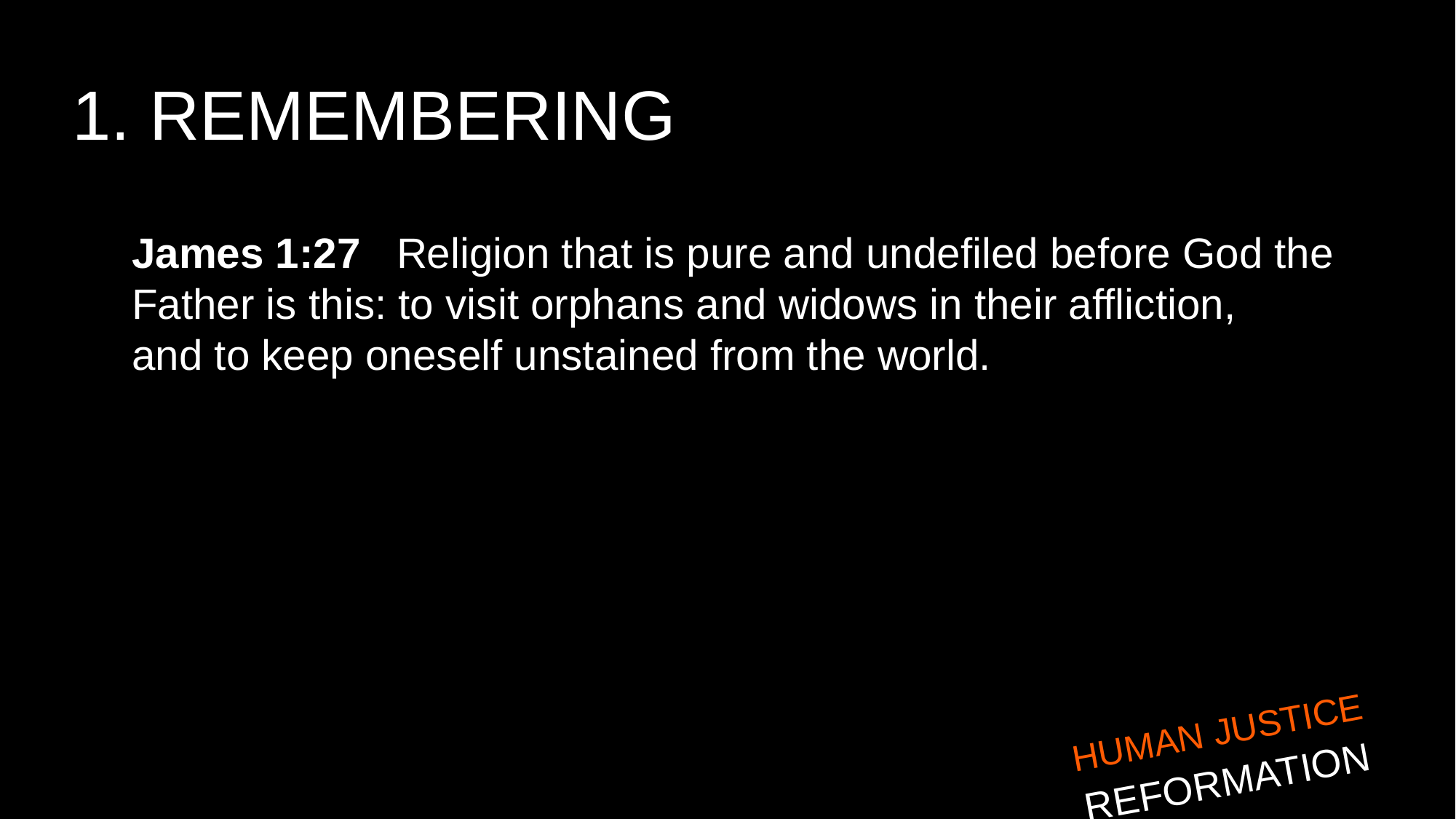

1. REMEMBERING
James 1:27   Religion that is pure and undefiled before God the Father is this: to visit orphans and widows in their affliction, and to keep oneself unstained from the world.

HUMAN JUSTICE
REFORMATION